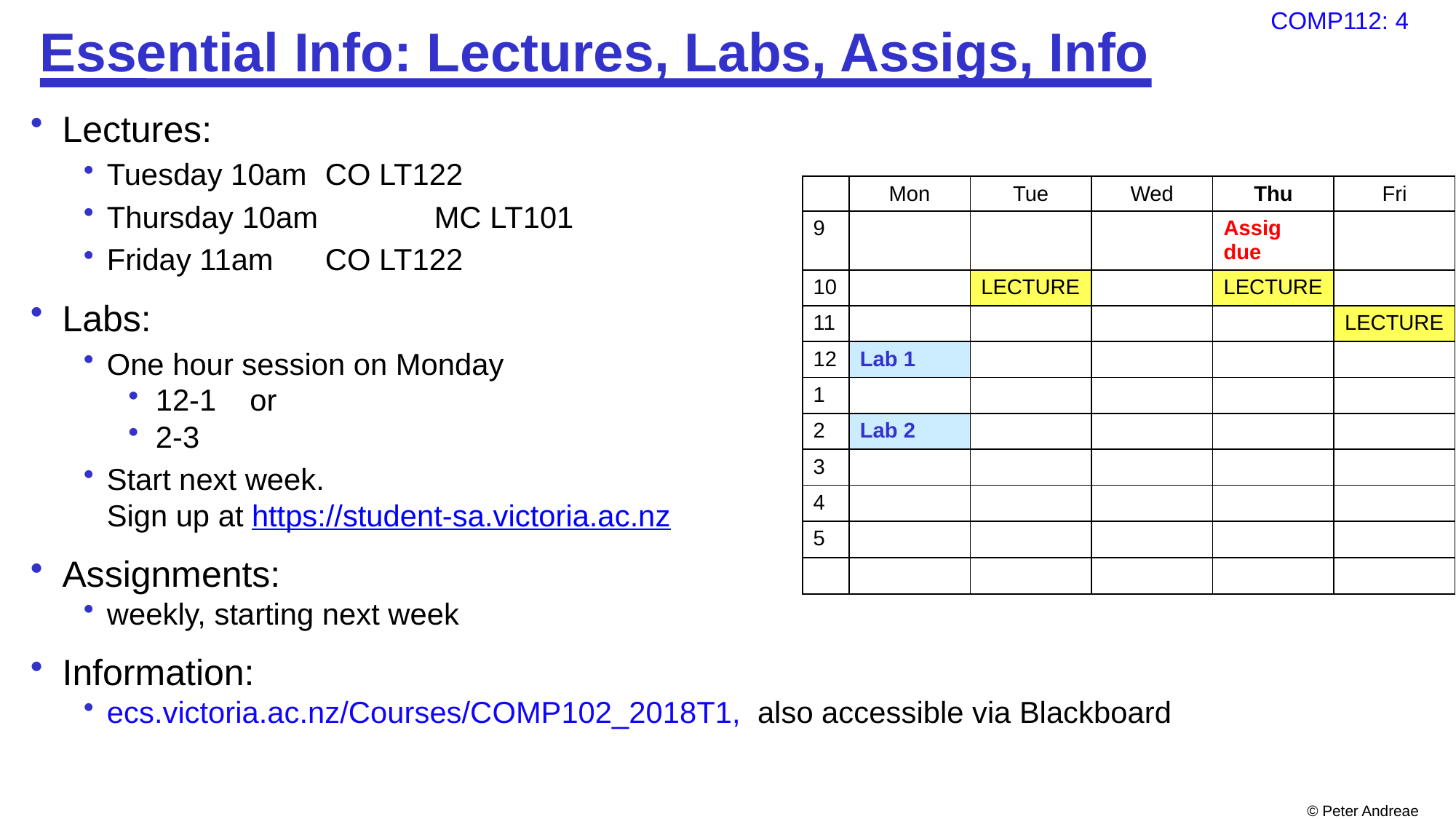

# Essential Info: Lectures, Labs, Assigs, Info
Lectures:
Tuesday 10am 	CO LT122
Thursday 10am  	MC LT101
Friday 11am	CO LT122
Labs:
One hour session on Monday
12-1    or
2-3
Start next week.
Sign up at https://student-sa.victoria.ac.nz
Assignments:
weekly, starting next week
Information:
ecs.victoria.ac.nz/Courses/COMP102_2018T1,  also accessible via Blackboard
|  | Mon | Tue | Wed | Thu | Fri |
| --- | --- | --- | --- | --- | --- |
| 9 |  |  |  | Assig due |  |
| 10 |  | LECTURE |  | LECTURE |  |
| 11 |  |  |  |  | LECTURE |
| 12 | Lab 1 |  |  |  |  |
| 1 |  |  |  |  |  |
| 2 | Lab 2 |  |  |  |  |
| 3 |  |  |  |  |  |
| 4 |  |  |  |  |  |
| 5 |  |  |  |  |  |
|  |  |  |  |  |  |